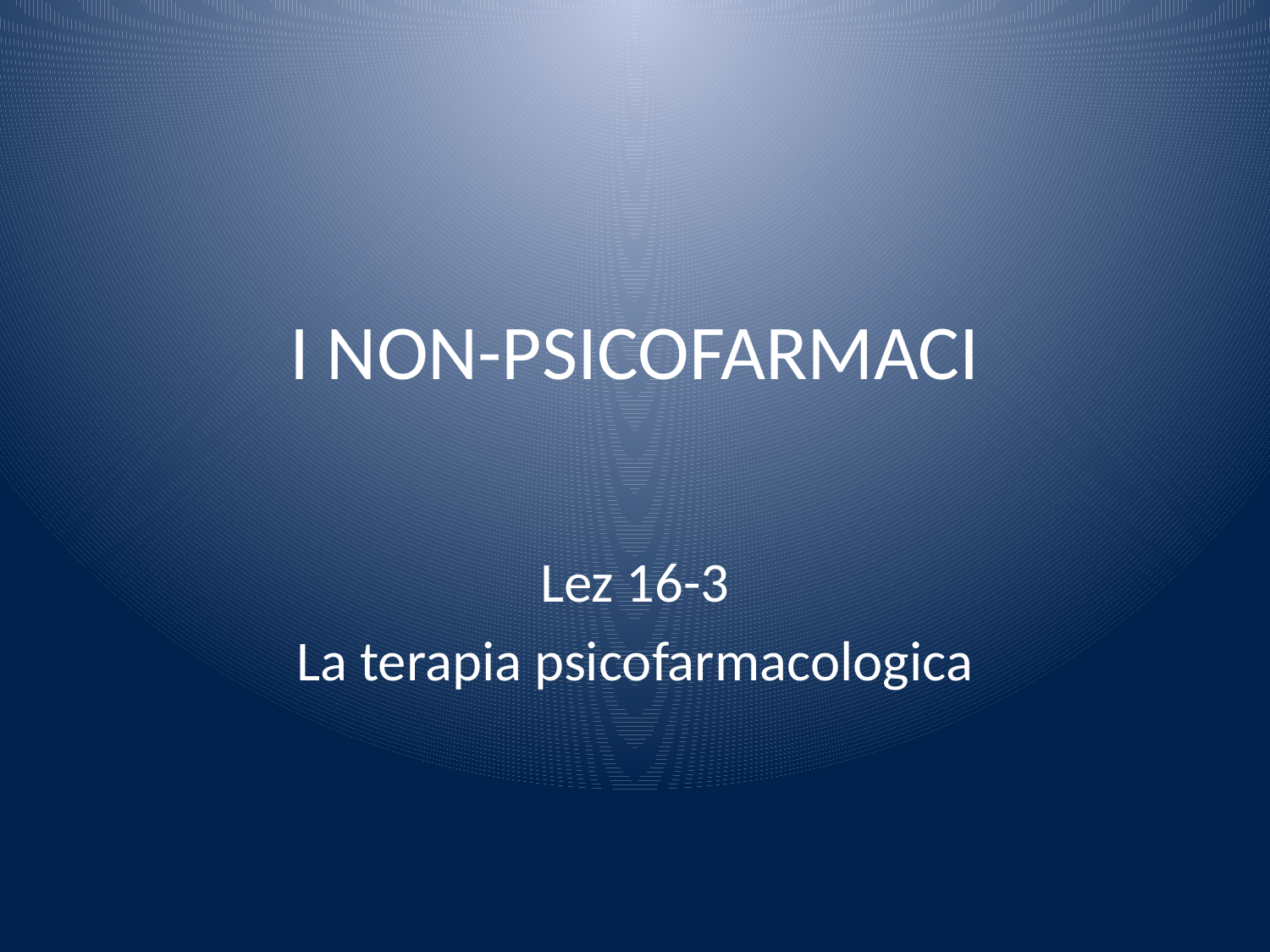

# I NON-PSICOFARMACI
Lez 16-3
La terapia psicofarmacologica